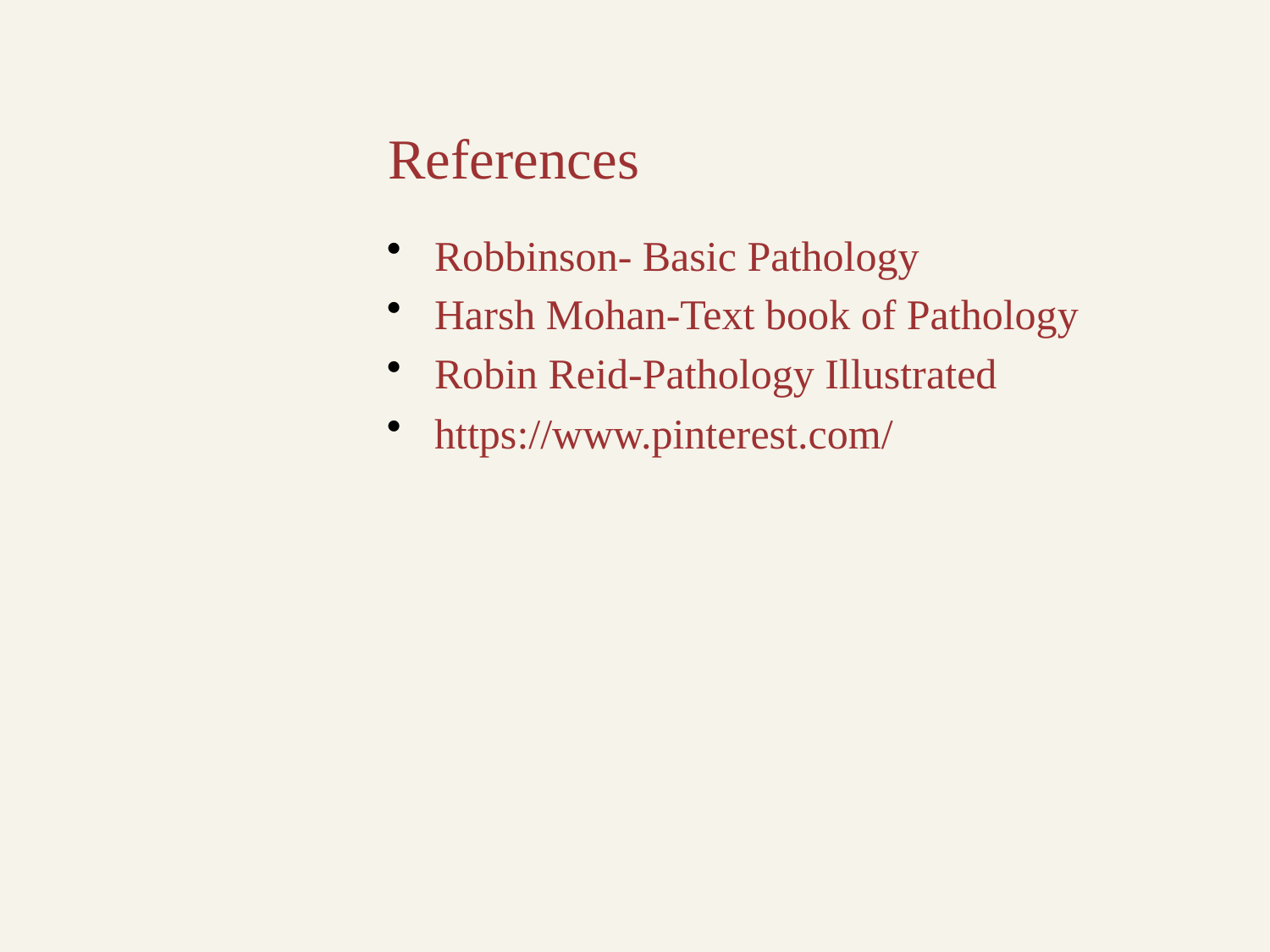

# References
Robbinson- Basic Pathology
Harsh Mohan-Text book of Pathology
Robin Reid-Pathology Illustrated
https://www.pinterest.com/